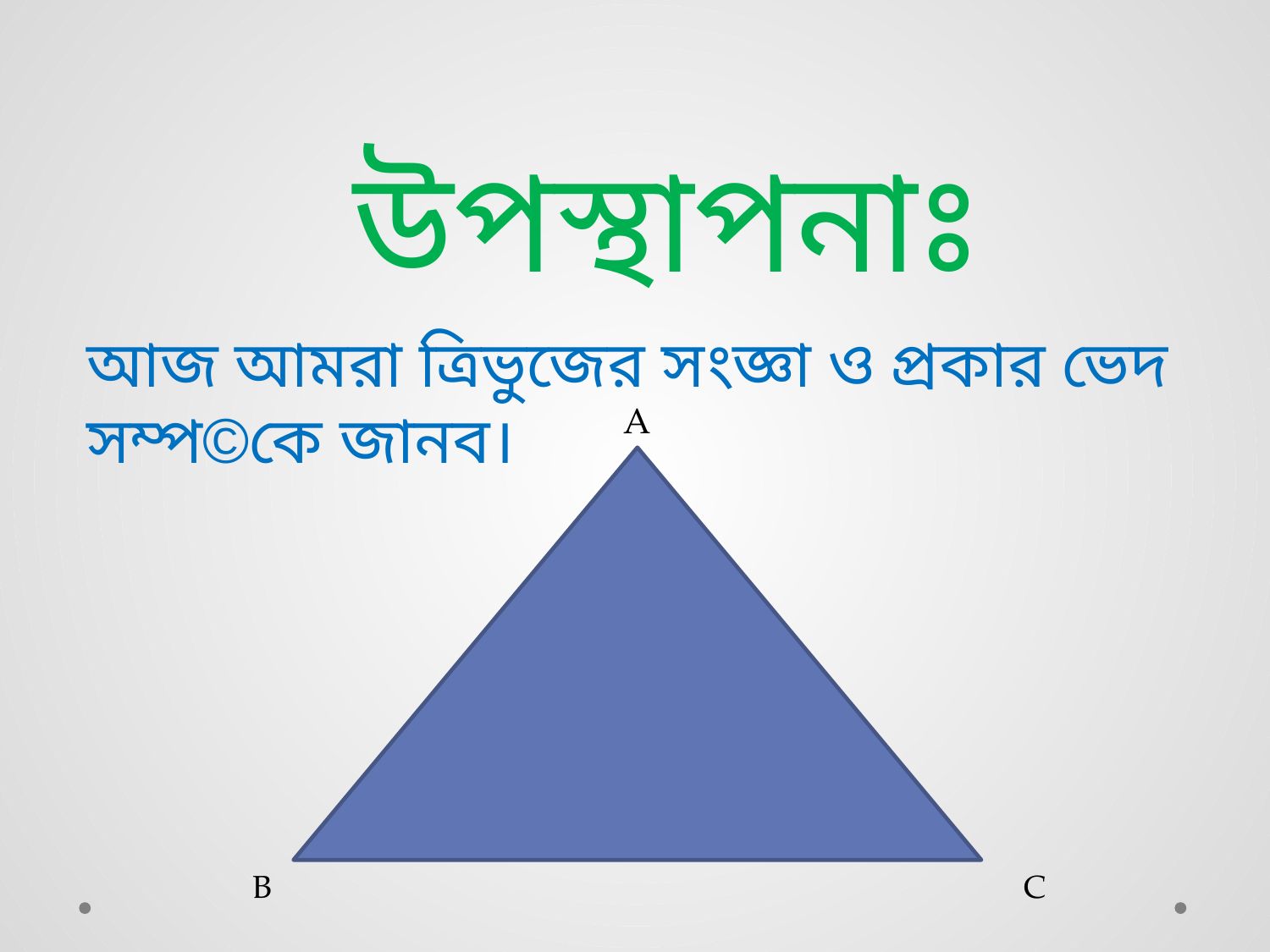

# উপস্থাপনাঃ
আজ আমরা ত্রিভুজের সংজ্ঞা ও প্রকার ভেদ সম্প©কে জানব।
A

B
C